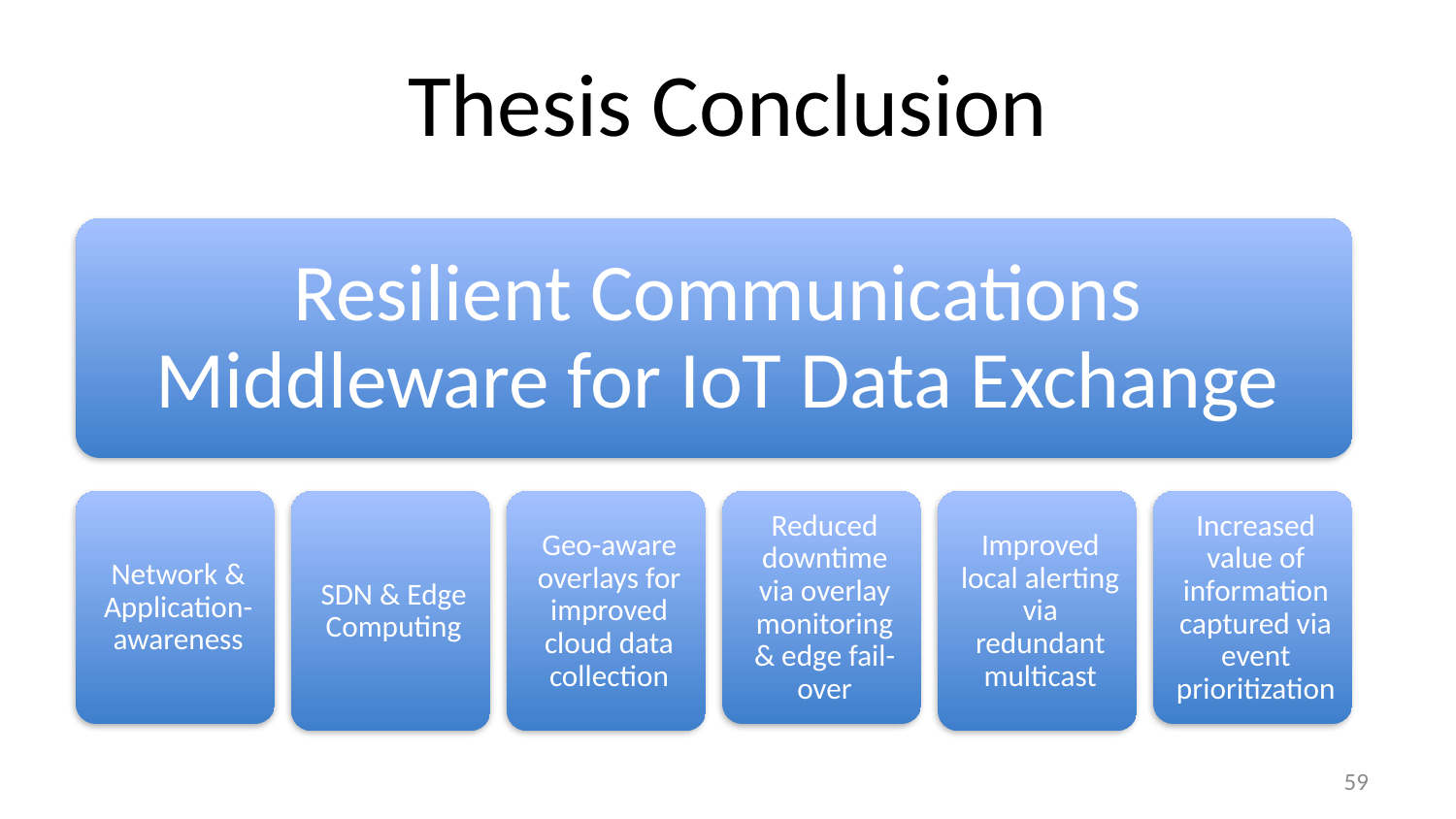

# Thesis Conclusion
Resilient Communications Middleware for IoT Data Exchange
Network & Application-awareness
SDN & Edge Computing
Geo-aware overlays for improved cloud data collection
Reduced downtime via overlay monitoring & edge fail-over
Improved local alerting via redundant multicast
Increased value of information captured via event prioritization
59